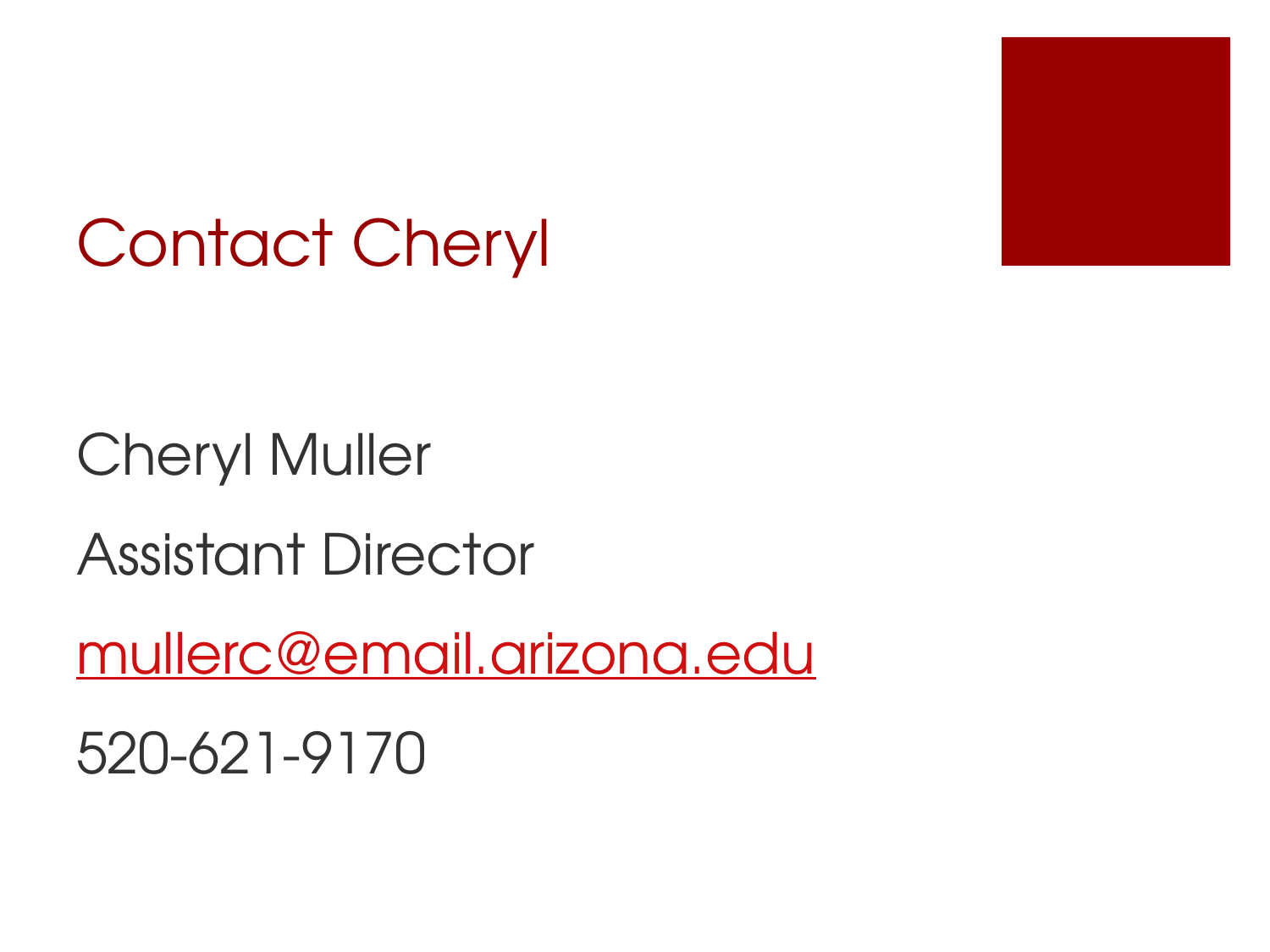

# Contact Cheryl
Cheryl Muller
Assistant Director
mullerc@email.arizona.edu
520-621-9170